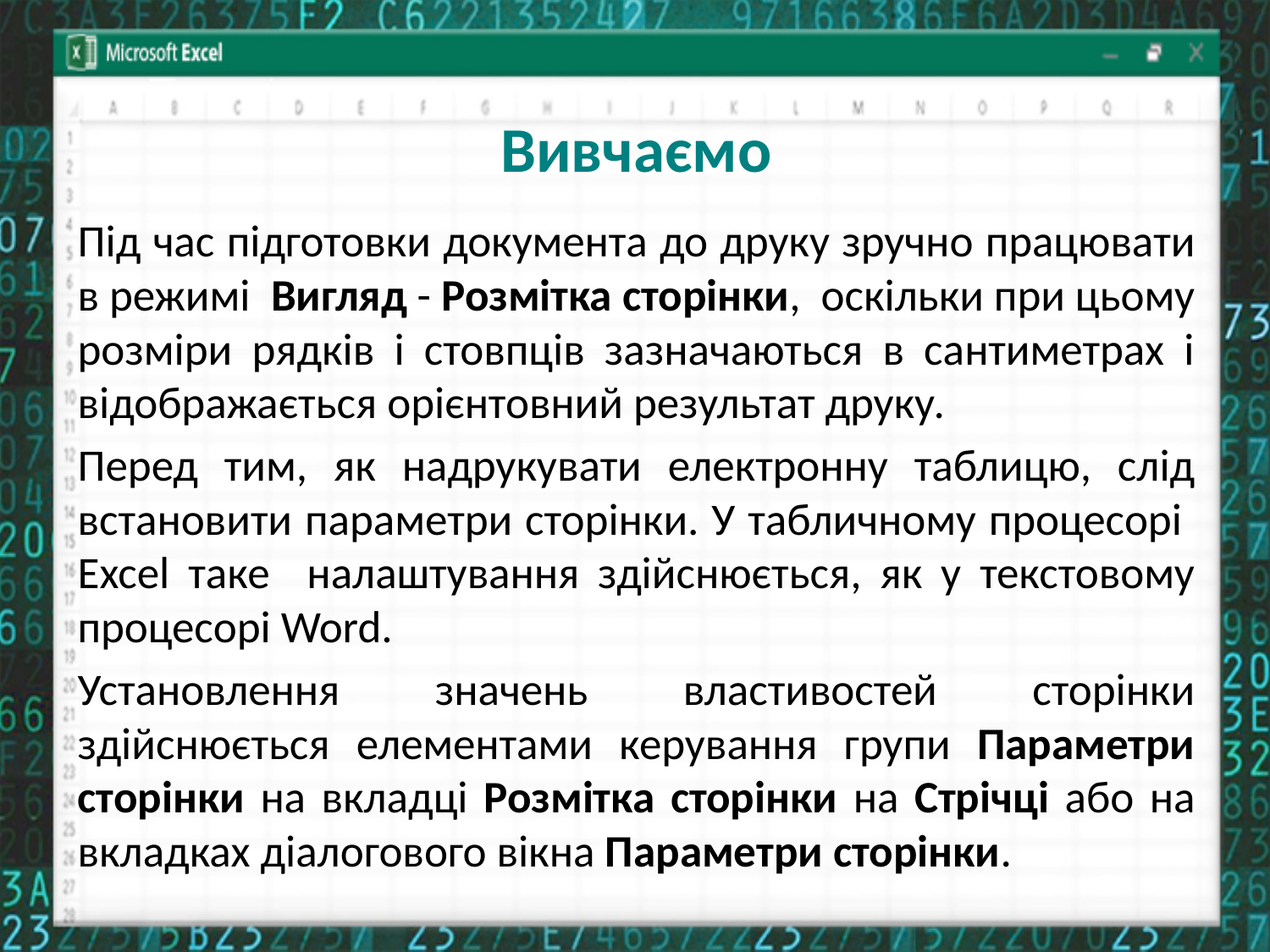

# Вивчаємо
Під час підготовки документа до друку зручно працювати в режимі  Вигляд - Розмітка сторінки,  оскільки при цьому розміри рядків і стовпців зазначаються в сантиметрах і відображається орієнтовний результат друку.
Перед тим, як надрукувати електронну таблицю, слід встановити параметри сторінки. У табличному процесорі  Excel таке  налаштування здійснюється, як у текстовому процесорі Word.
Установлення значень властивостей сторінки здійснюється елементами керування групи Параметри сторінки на вкладці Розмітка сторінки на Стрічці або на вкладках діалогового вікна Параметри сторінки.